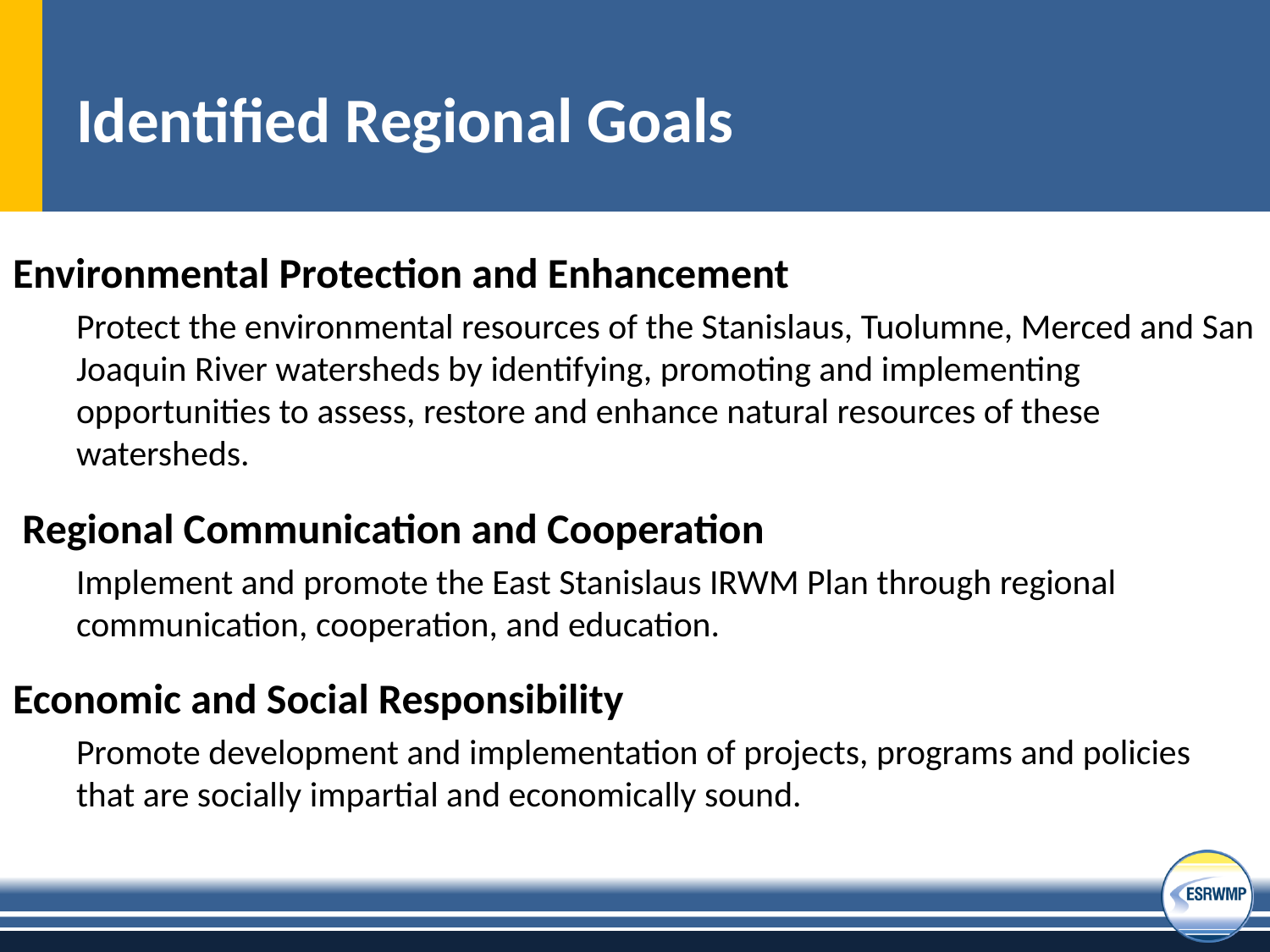

# Identified Regional Goals
Environmental Protection and Enhancement
Protect the environmental resources of the Stanislaus, Tuolumne, Merced and San Joaquin River watersheds by identifying, promoting and implementing opportunities to assess, restore and enhance natural resources of these watersheds.

 Regional Communication and Cooperation
Implement and promote the East Stanislaus IRWM Plan through regional communication, cooperation, and education.

Economic and Social Responsibility
Promote development and implementation of projects, programs and policies that are socially impartial and economically sound.